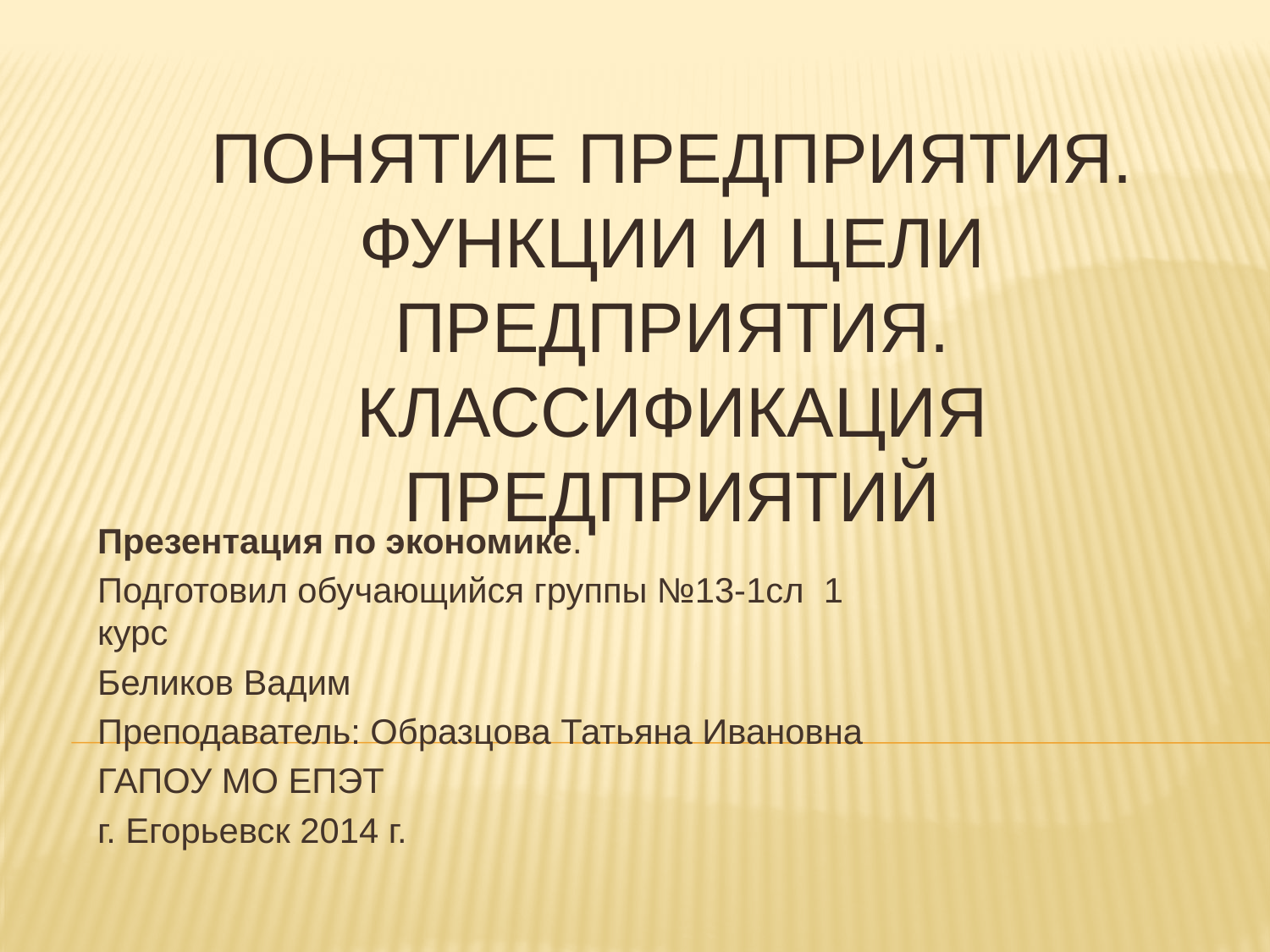

# Понятие предприятия. Функции и цели предприятия. Классификация предприятий
Презентация по экономике.
Подготовил обучающийся группы №13-1сл  1 курс
Беликов Вадим
Преподаватель: Образцова Татьяна Ивановна
ГАПОУ МО ЕПЭТ
г. Егорьевск 2014 г.